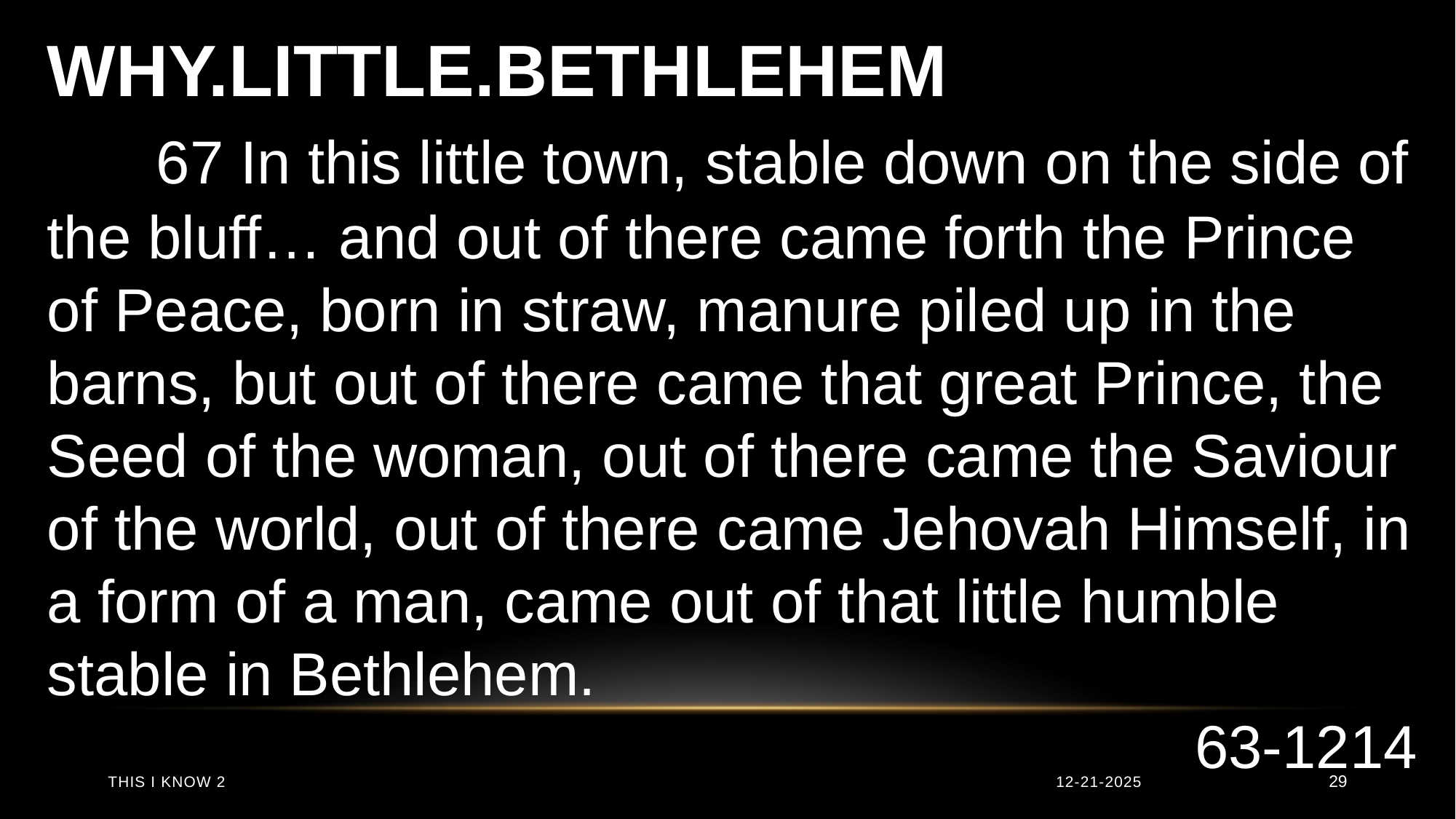

WHY.LITTLE.BETHLEHEM
	67 In this little town, stable down on the side of the bluff… and out of there came forth the Prince of Peace, born in straw, manure piled up in the barns, but out of there came that great Prince, the Seed of the woman, out of there came the Saviour of the world, out of there came Jehovah Himself, in a form of a man, came out of that little humble stable in Bethlehem.
63-1214
This I Know 2
12-21-2025
29